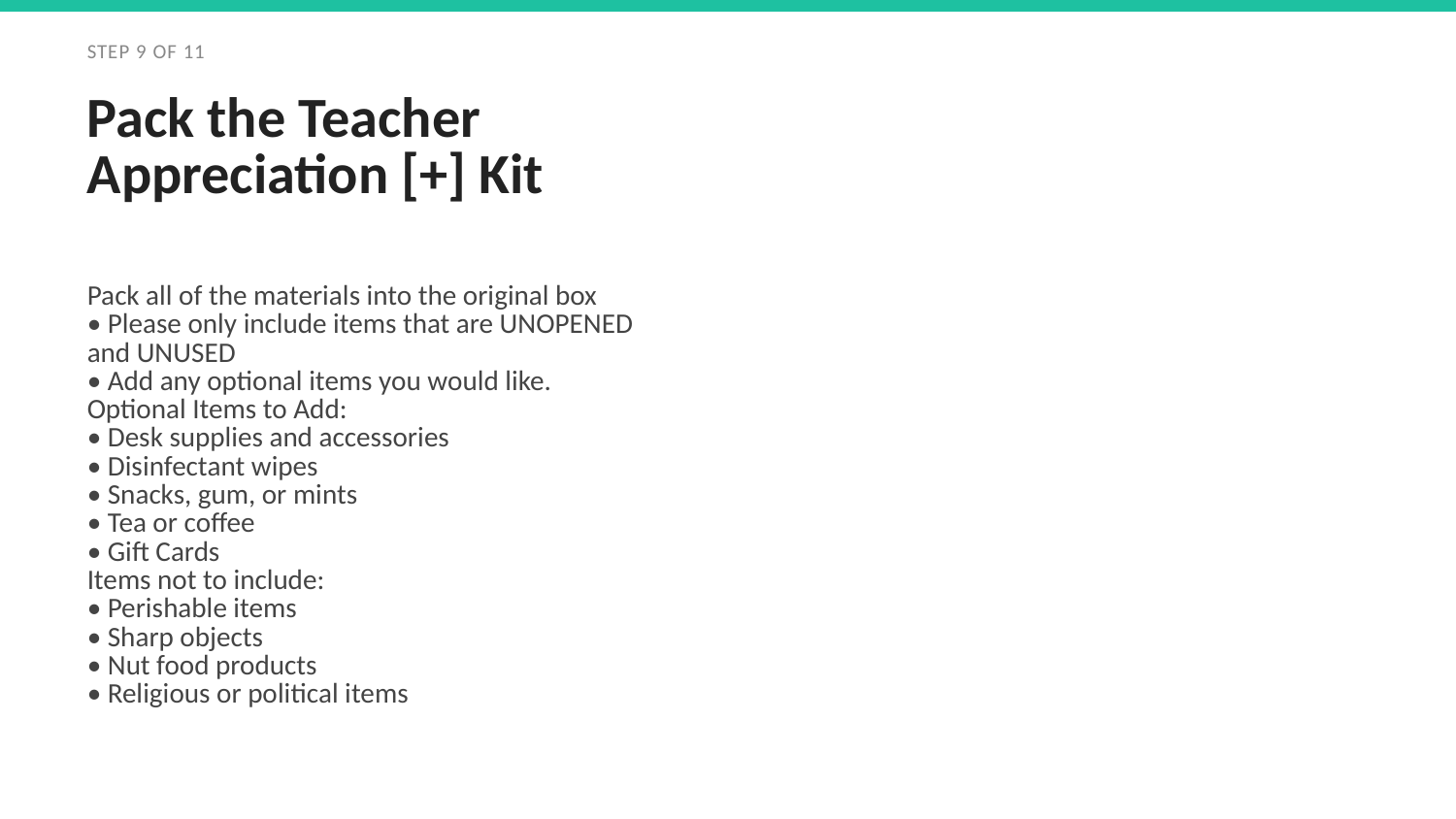

STEP 9 OF 11
Pack the Teacher Appreciation [+] Kit
Pack all of the materials into the original box
• Please only include items that are UNOPENED and UNUSED
• Add any optional items you would like.
Optional Items to Add:
• Desk supplies and accessories
• Disinfectant wipes
• Snacks, gum, or mints
• Tea or coffee
• Gift Cards
Items not to include:
• Perishable items
• Sharp objects
• Nut food products
• Religious or political items